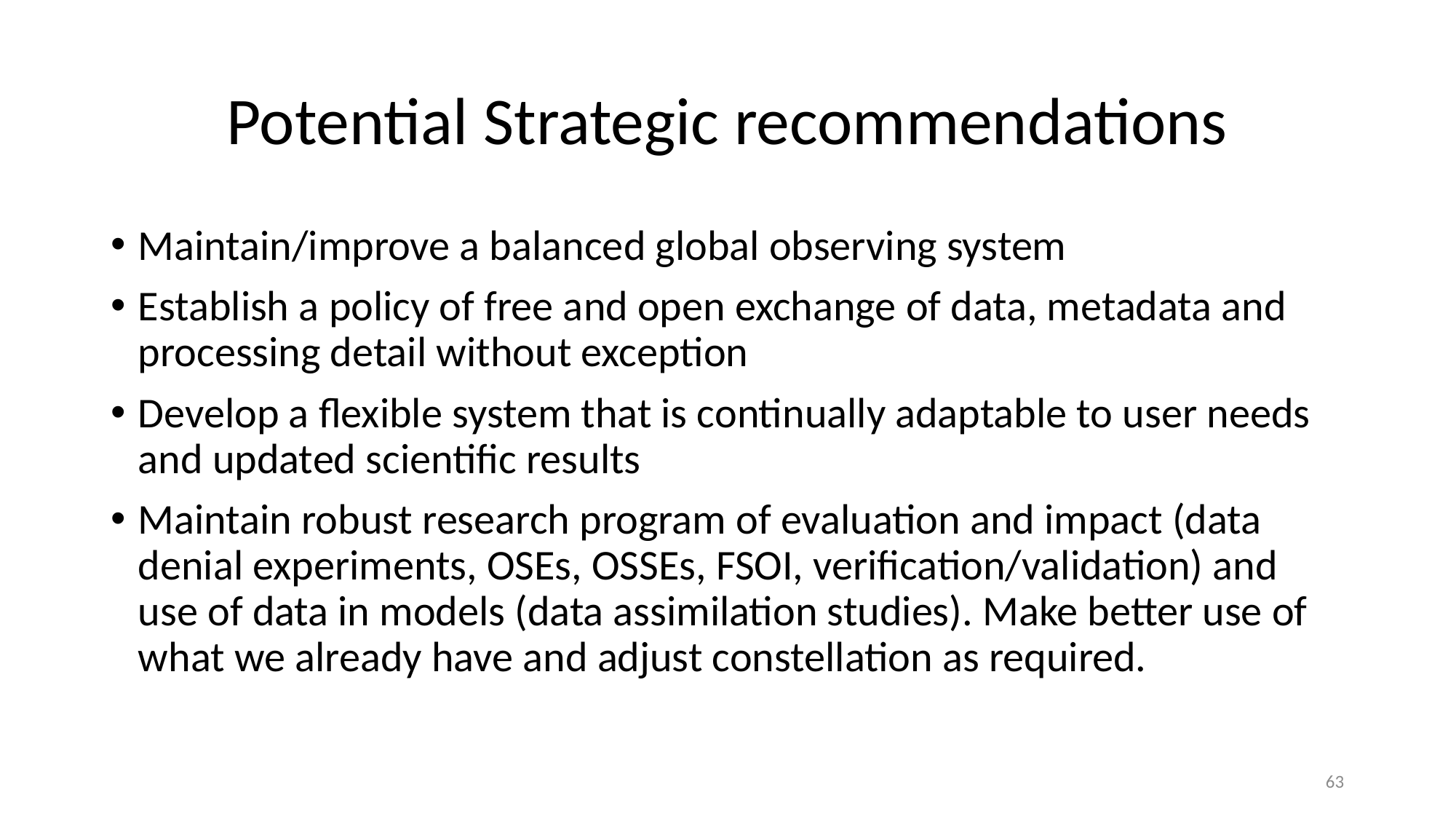

# Potential Strategic recommendations
Maintain/improve a balanced global observing system
Establish a policy of free and open exchange of data, metadata and processing detail without exception
Develop a flexible system that is continually adaptable to user needs and updated scientific results
Maintain robust research program of evaluation and impact (data denial experiments, OSEs, OSSEs, FSOI, verification/validation) and use of data in models (data assimilation studies). Make better use of what we already have and adjust constellation as required.

63